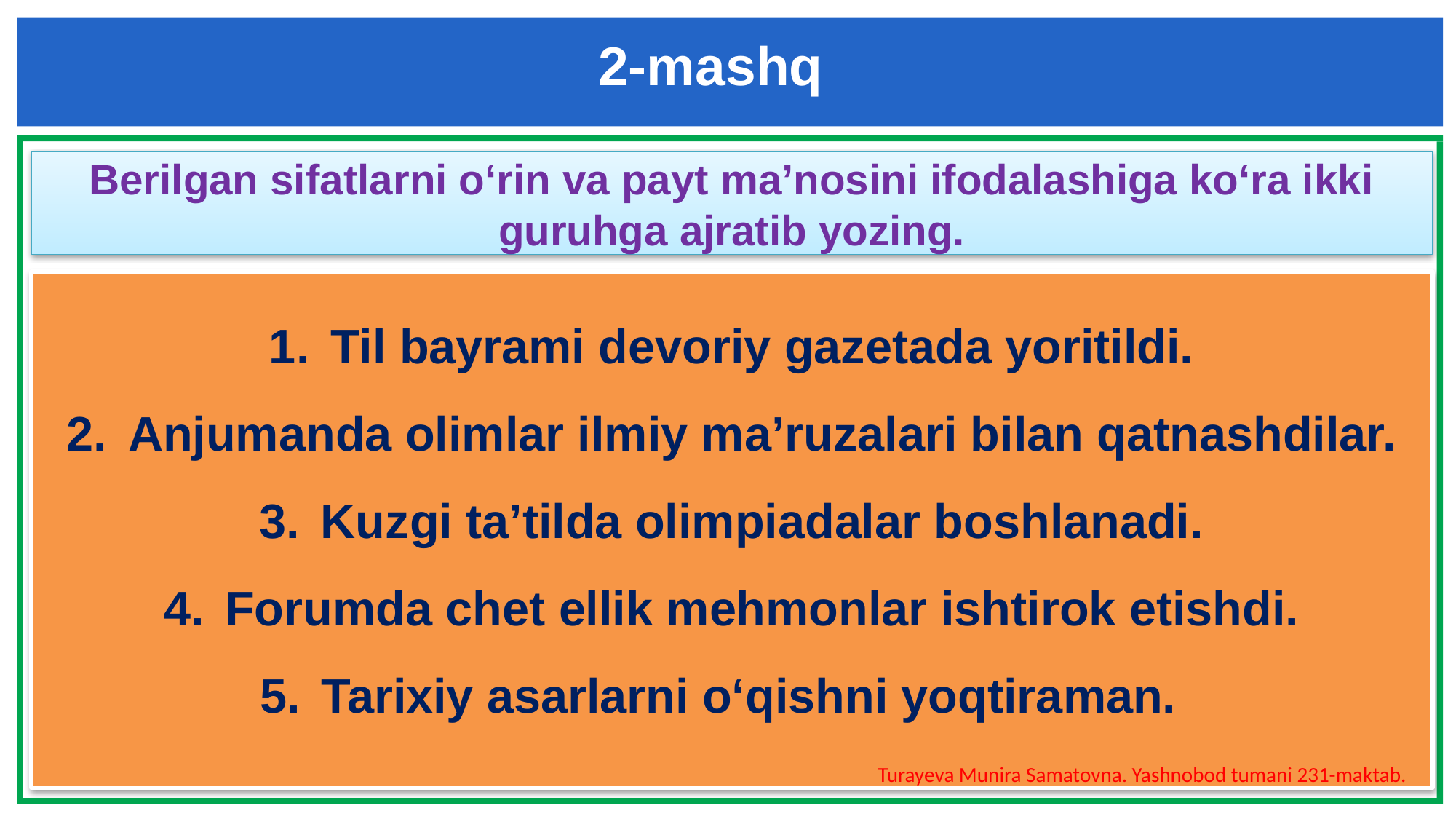

2-mashq
Berilgan sifatlarni o‘rin va payt ma’nosini ifodalashiga ko‘ra ikki guruhga ajratib yozing.

Til bayrami devoriy gazetada yoritildi.
Anjumanda olimlar ilmiy ma’ruzalari bilan qatnashdilar.
Kuzgi ta’tilda olimpiadalar boshlanadi.
Forumda chet ellik mehmonlar ishtirok etishdi.
Tarixiy asarlarni o‘qishni yoqtiraman.

Turayeva Munira Samatovna. Yashnobod tumani 231-maktab.